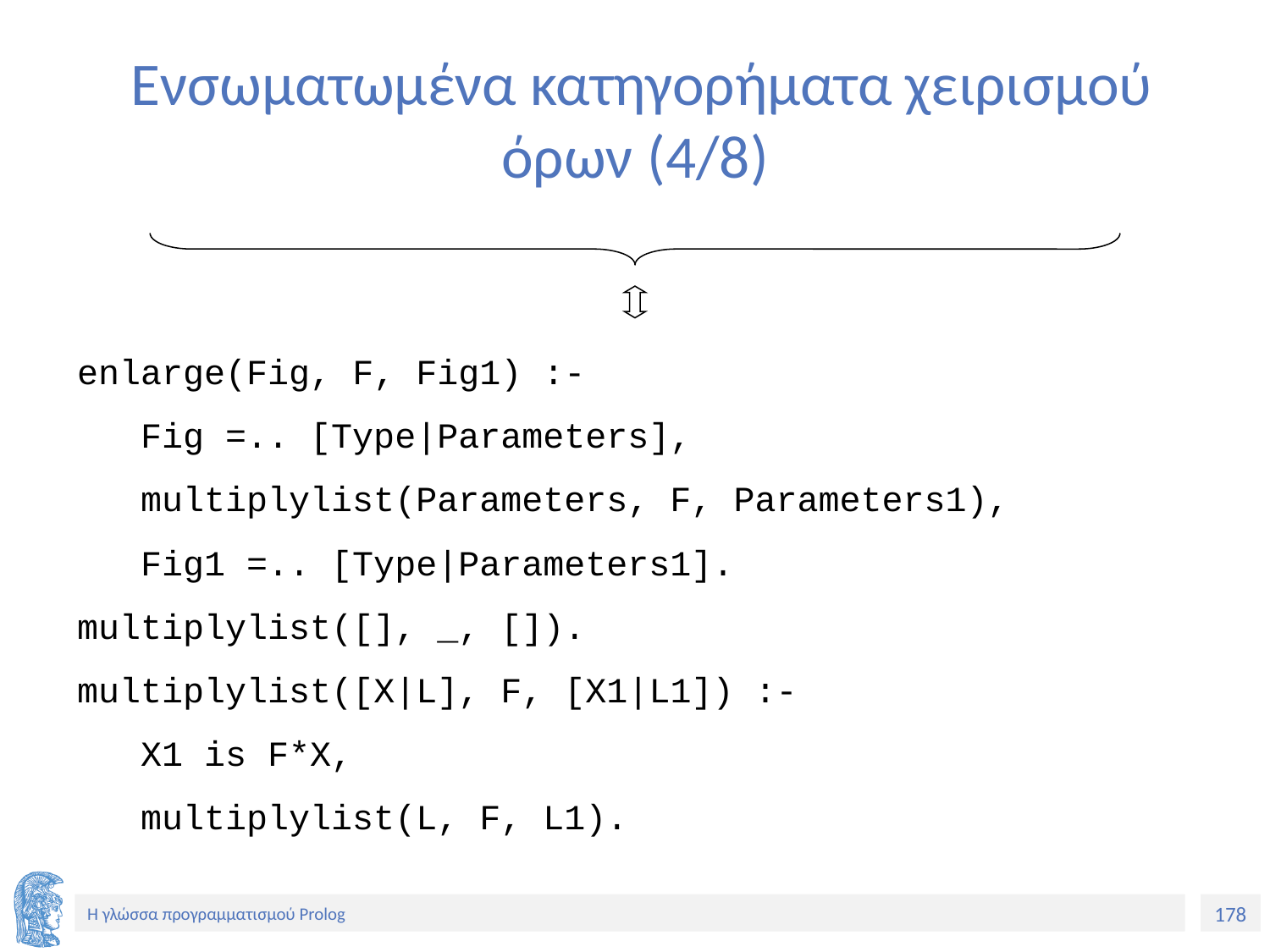

# Ενσωματωμένα κατηγορήματα χειρισμού όρων (4/8)

enlarge(Fig, F, Fig1) :-
   Fig =.. [Type|Parameters],
   multiplylist(Parameters, F, Parameters1),
   Fig1 =.. [Type|Parameters1].
multiplylist([], _, []).
multiplylist([X|L], F, [X1|L1]) :-
   X1 is F*X,
   multiplylist(L, F, L1).